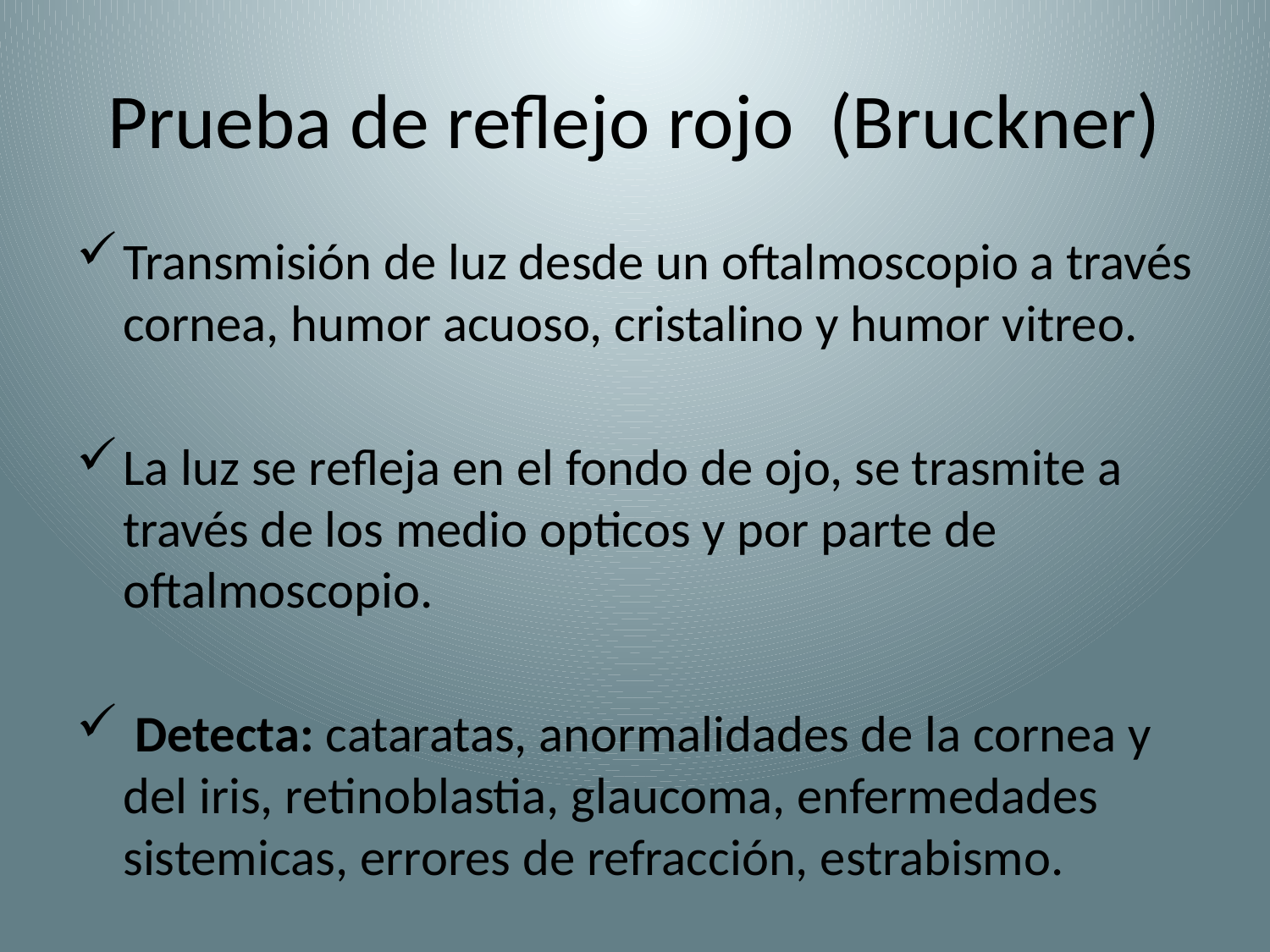

# Prueba de reflejo rojo  (Bruckner)
Transmisión de luz desde un oftalmoscopio a través cornea, humor acuoso, cristalino y humor vitreo.

La luz se refleja en el fondo de ojo, se trasmite a través de los medio opticos y por parte de oftalmoscopio.

 Detecta: cataratas, anormalidades de la cornea y del iris, retinoblastia, glaucoma, enfermedades sistemicas, errores de refracción, estrabismo.